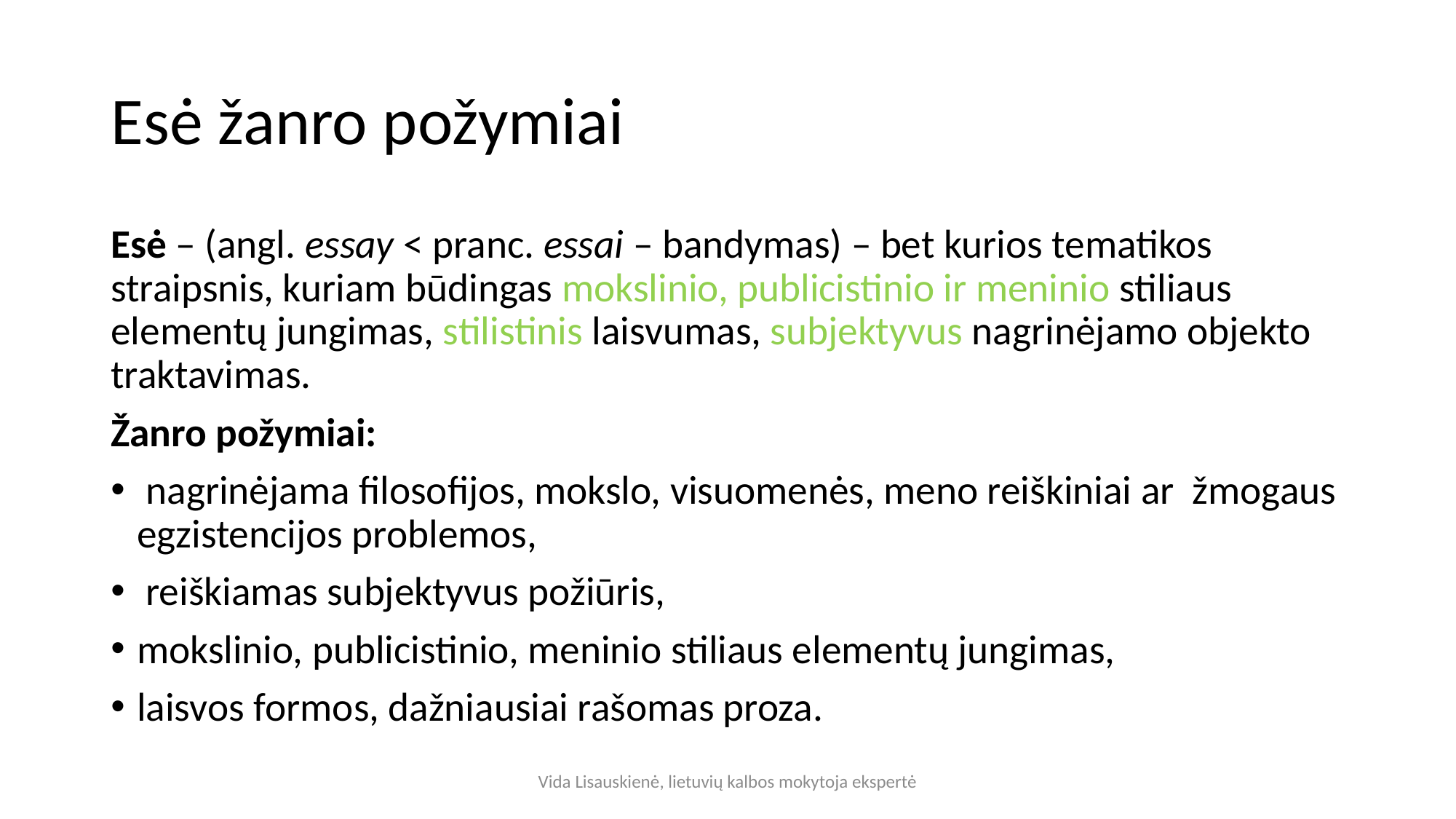

# Esė žanro požymiai
Esė – (angl. essay < pranc. essai – bandymas) – bet kurios tematikos straipsnis, kuriam būdingas mokslinio, publicistinio ir meninio stiliaus elementų jungimas, stilistinis laisvumas, subjektyvus nagrinėjamo objekto traktavimas.
Žanro požymiai:
 nagrinėjama filosofijos, mokslo, visuomenės, meno reiškiniai ar  žmogaus egzistencijos problemos,
 reiškiamas subjektyvus požiūris,
mokslinio, publicistinio, meninio stiliaus elementų jungimas,
laisvos formos, dažniausiai rašomas proza.
Vida Lisauskienė, lietuvių kalbos mokytoja ekspertė